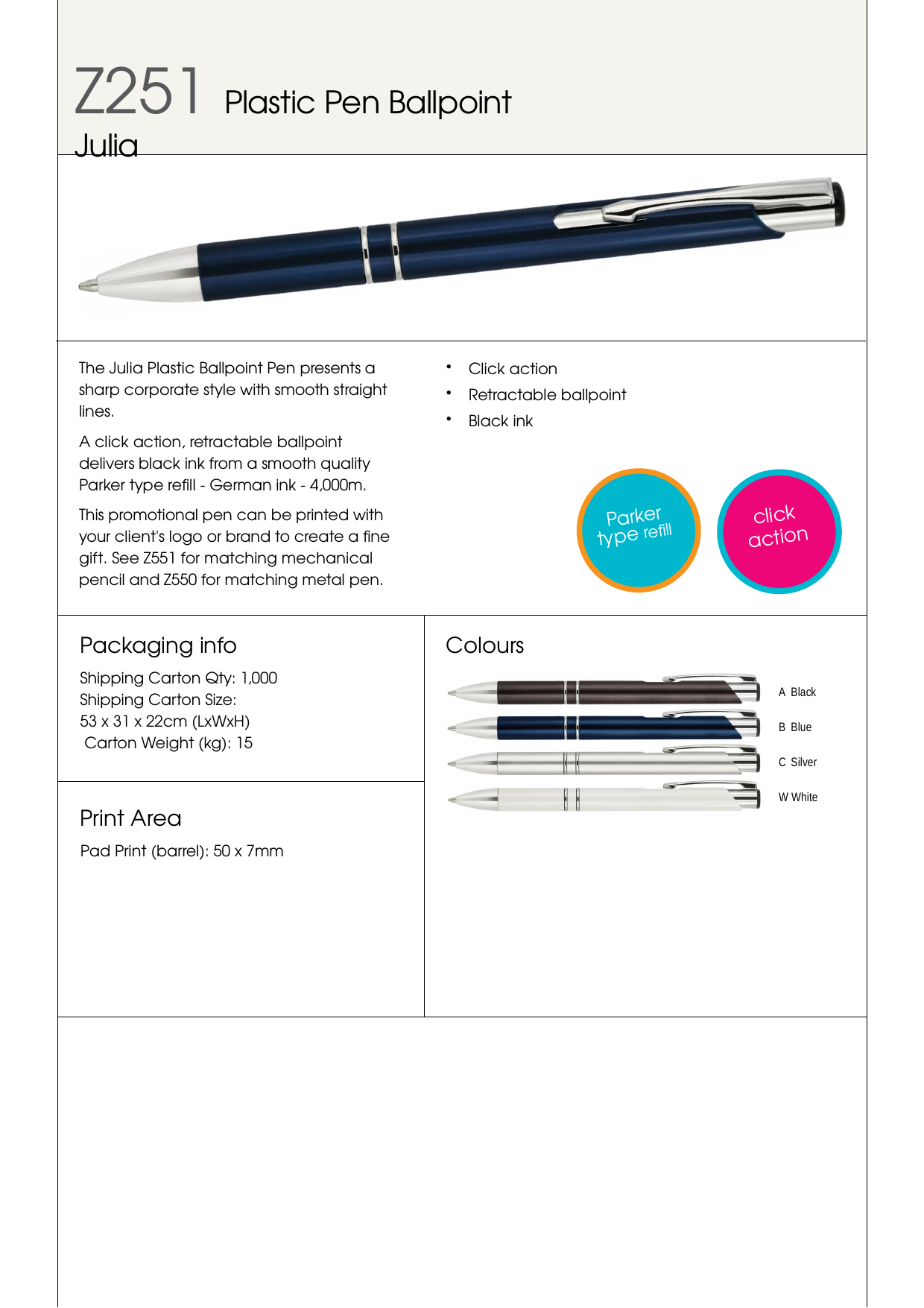

# Z251 Plastic Pen Ballpoint Julia

Click action
Retractable ballpoint
Black ink
The Julia Plastic Ballpoint Pen presents a  sharp corporate style with smooth straight  lines.
A click action, retractable ballpoint  delivers black ink from a smooth quality  Parker type refill - German ink - 4,000m.
This promotional pen can be printed with  your client's logo or brand to create a fine  gift. See Z551 for matching mechanical  pencil and Z550 for matching metal pen.

click
Parker
type refill
action

Packaging info
Shipping Carton Qty: 1,000  Shipping Carton Size:
53 x 31 x 22cm (LxWxH)  Carton Weight (kg): 15
Colours

A Black
B Blue
C Silver

W White
Print Area
Pad Print (barrel): 50 x 7mm